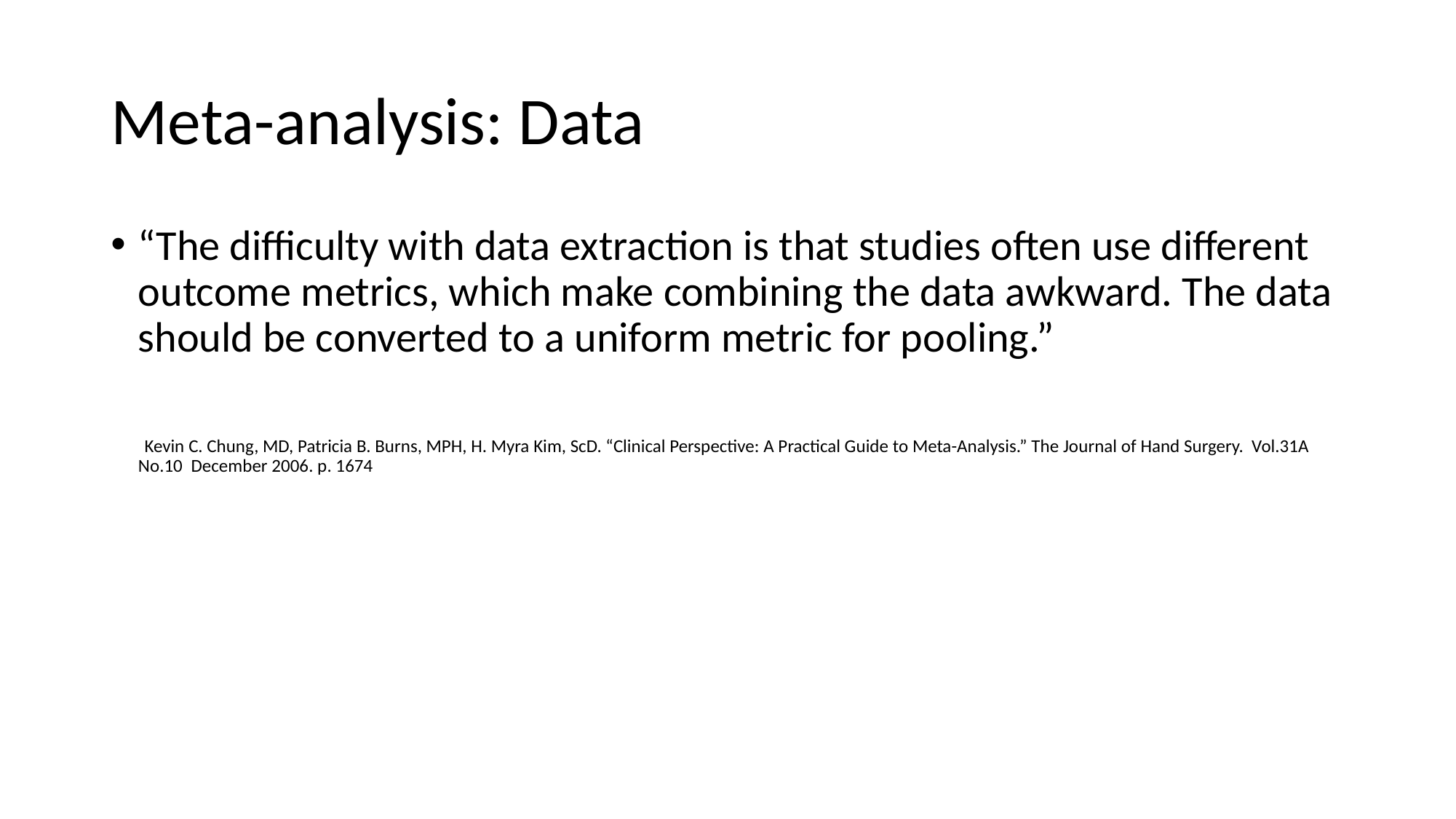

# Meta-analysis: Data
“The difficulty with data extraction is that studies often use different outcome metrics, which make combining the data awkward. The data should be converted to a uniform metric for pooling.”

        Kevin C. Chung, MD, Patricia B. Burns, MPH, H. Myra Kim, ScD. “Clinical Perspective: A Practical Guide to Meta-Analysis.” The Journal of Hand Surgery.  Vol.31A No.10  December 2006. p. 1674